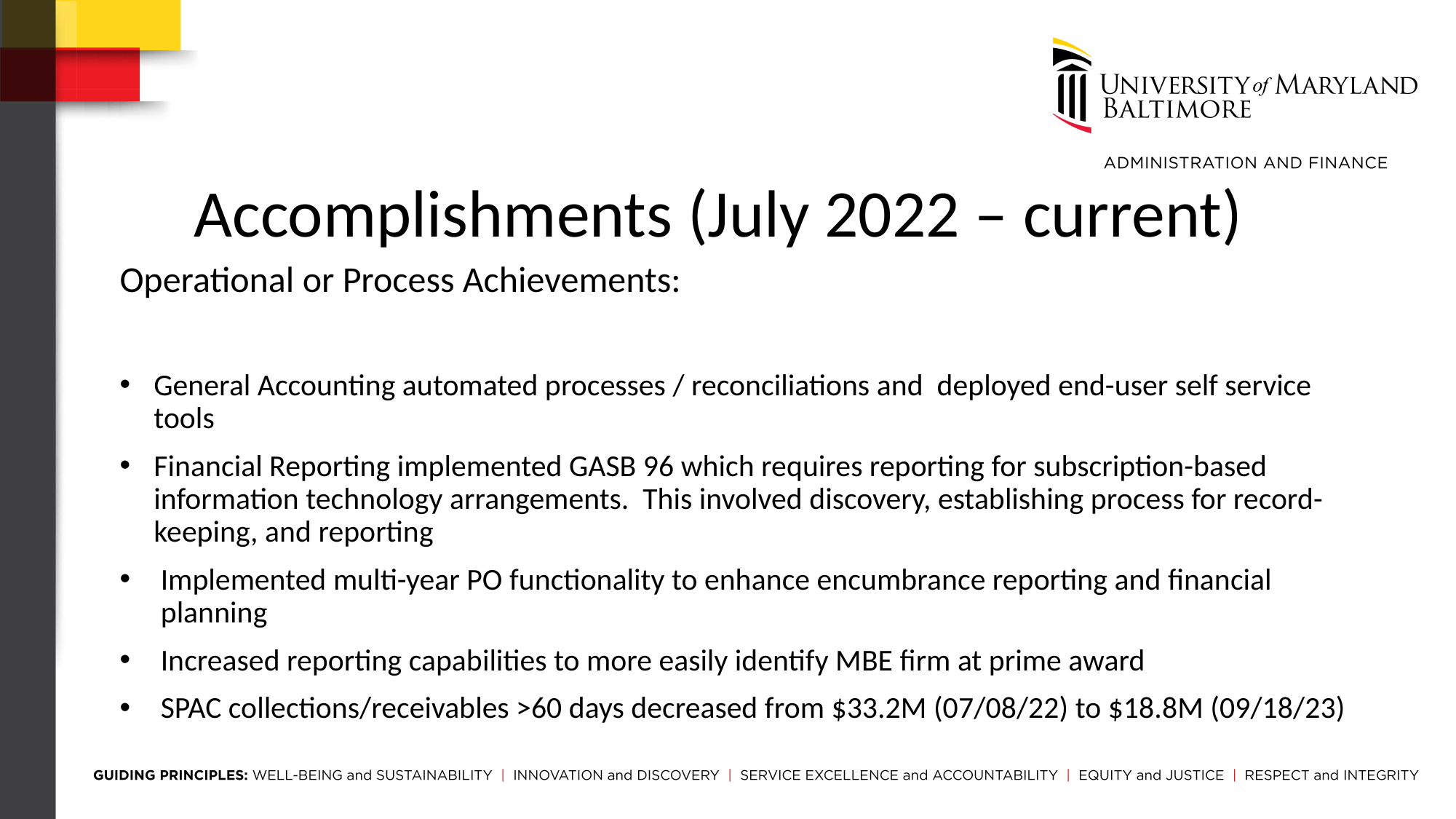

# Accomplishments (July 2022 – current)
Operational or Process Achievements:

General Accounting automated processes / reconciliations and  deployed end-user self service tools
Financial Reporting implemented GASB 96 which requires reporting for subscription-based information technology arrangements.  This involved discovery, establishing process for record-keeping, and reporting
Implemented multi-year PO functionality to enhance encumbrance reporting and financial planning
Increased reporting capabilities to more easily identify MBE firm at prime award
SPAC collections/receivables >60 days decreased from $33.2M (07/08/22) to $18.8M (09/18/23)